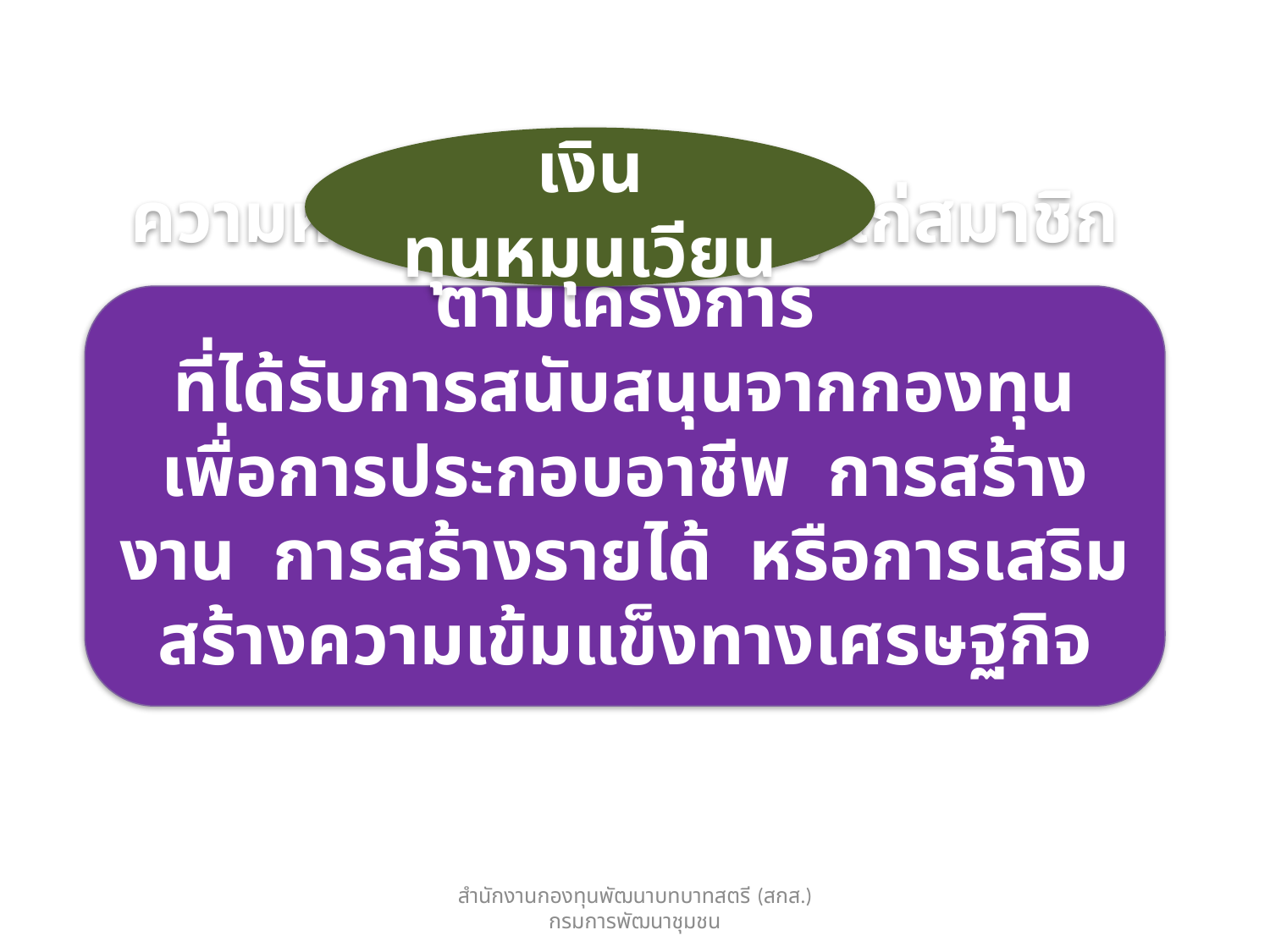

เงินทุนหมุนเวียน
ความหมาย : เงินทุนให้กู้แก่สมาชิกตามโครงการ
ที่ได้รับการสนับสนุนจากกองทุนเพื่อการประกอบอาชีพ  การสร้างงาน  การสร้างรายได้  หรือการเสริมสร้างความเข้มแข็งทางเศรษฐกิจ
สำนักงานกองทุนพัฒนาบทบาทสตรี (สกส.) กรมการพัฒนาชุมชน